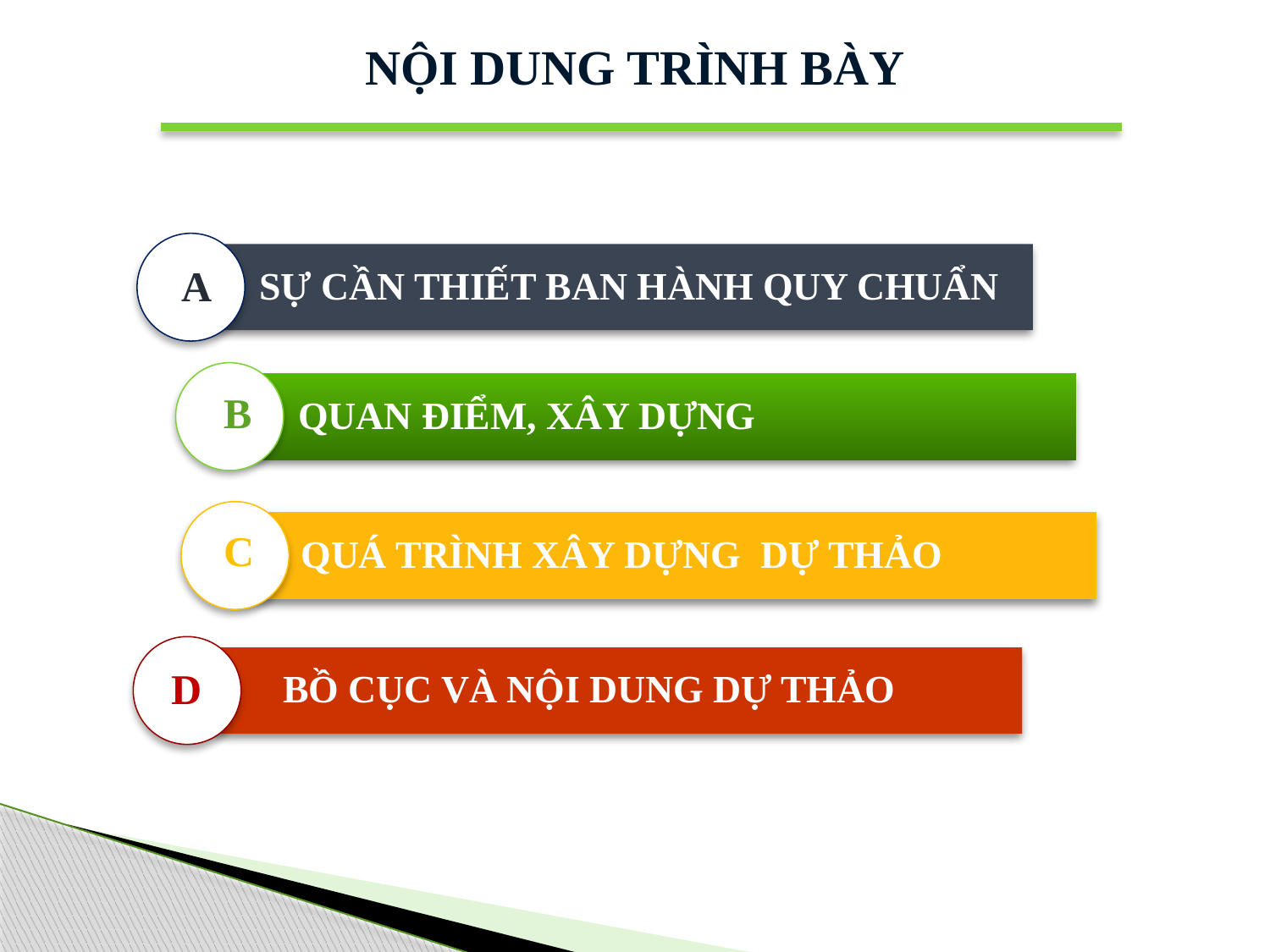

# NỘI DUNG TRÌNH BÀY

 SỰ CẦN THIẾT BAN HÀNH QUY CHUẨN
QUAN ĐIỂM, XÂY DỰNG
QUÁ TRÌNH XÂY DỰNG  DỰ THẢO
BỒ CỤC VÀ NỘI DUNG DỰ THẢO
A
B
C
D